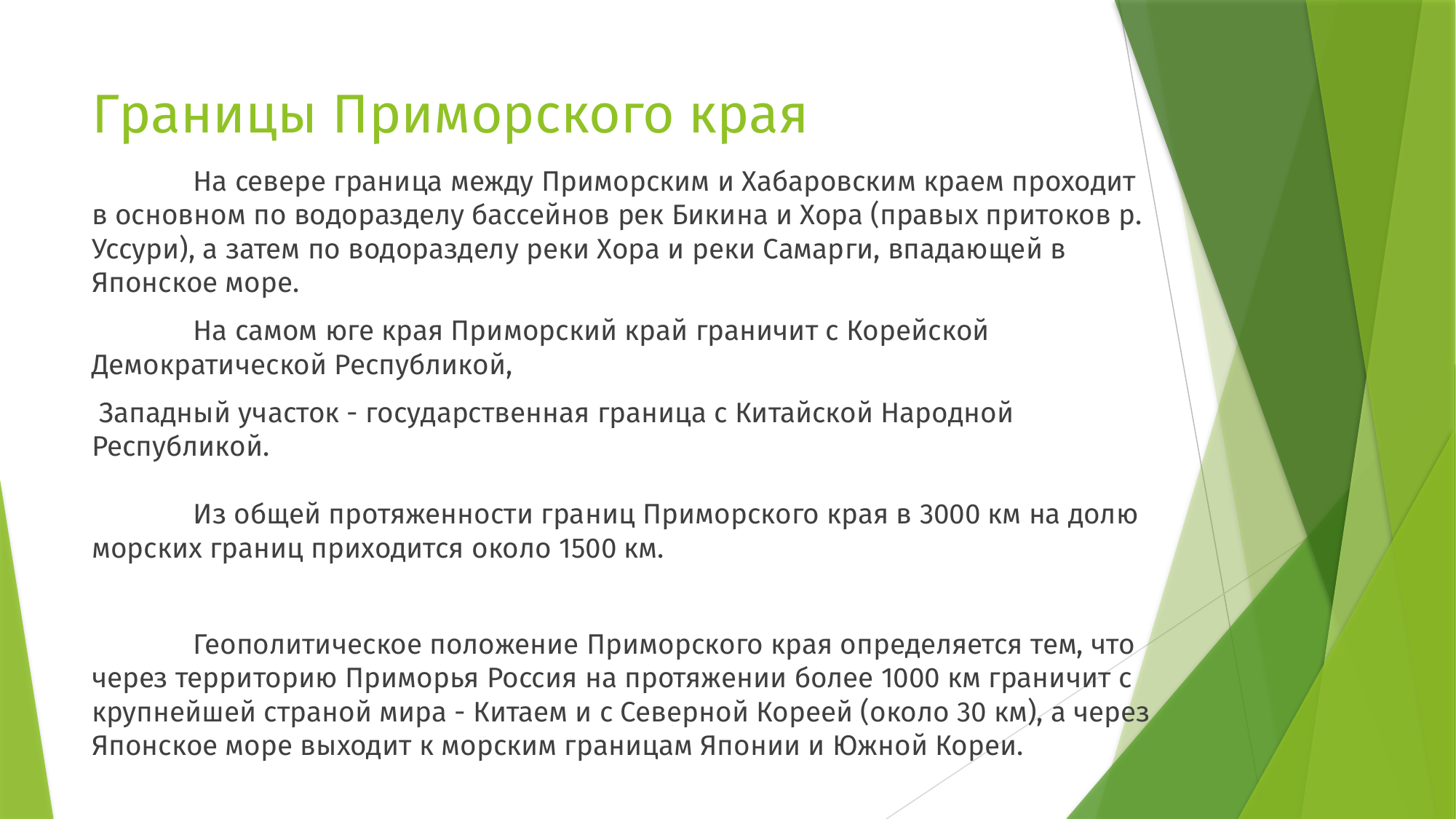

# Границы Приморского края
	На севере граница между Приморским и Хабаровским краем проходит в основном по водоразделу бассейнов рек Бикина и Хора (правых притоков р. Уссури), а затем по водоразделу реки Хора и реки Самарги, впадающей в Японское море.
	На самом юге края Приморский край граничит с Корейской Демократической Республикой,
 Западный участок - государственная граница с Китайской Народной Республикой.
     
	Из общей протяженности границ Приморского края в 3000 км на долю морских границ приходится около 1500 км.

	Геополитическое положение Приморского края определяется тем, что через территорию Приморья Россия на протяжении более 1000 км граничит с крупнейшей страной мира - Китаем и с Северной Кореей (около 30 км), а через Японское море выходит к морским границам Японии и Южной Кореи.